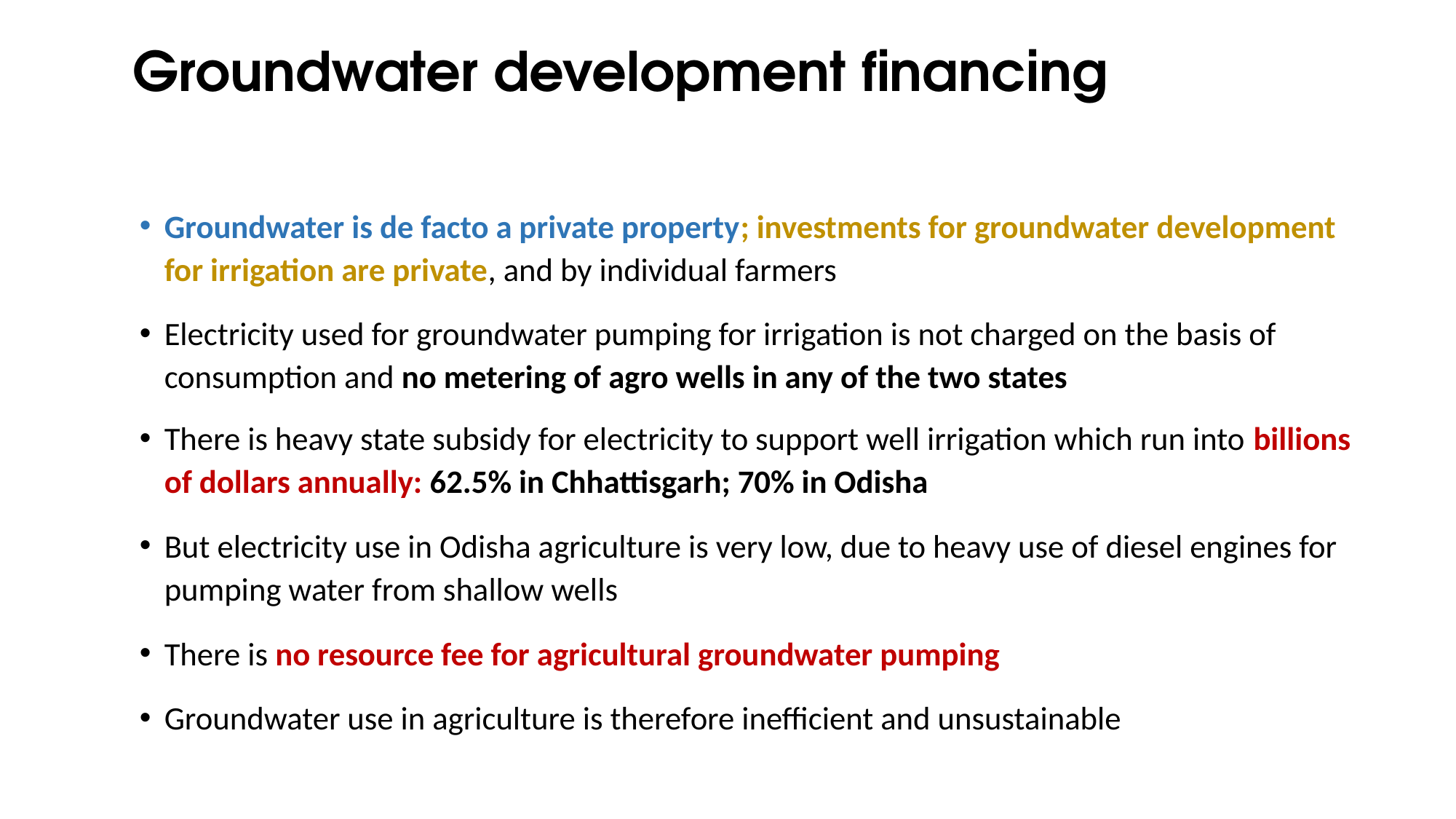

# Groundwater development financing
Groundwater is de facto a private property; investments for groundwater development for irrigation are private, and by individual farmers

Electricity used for groundwater pumping for irrigation is not charged on the basis of consumption and no metering of agro wells in any of the two states

There is heavy state subsidy for electricity to support well irrigation which run into billions of dollars annually: 62.5% in Chhattisgarh; 70% in Odisha

But electricity use in Odisha agriculture is very low, due to heavy use of diesel engines for pumping water from shallow wells

There is no resource fee for agricultural groundwater pumping

Groundwater use in agriculture is therefore inefficient and unsustainable